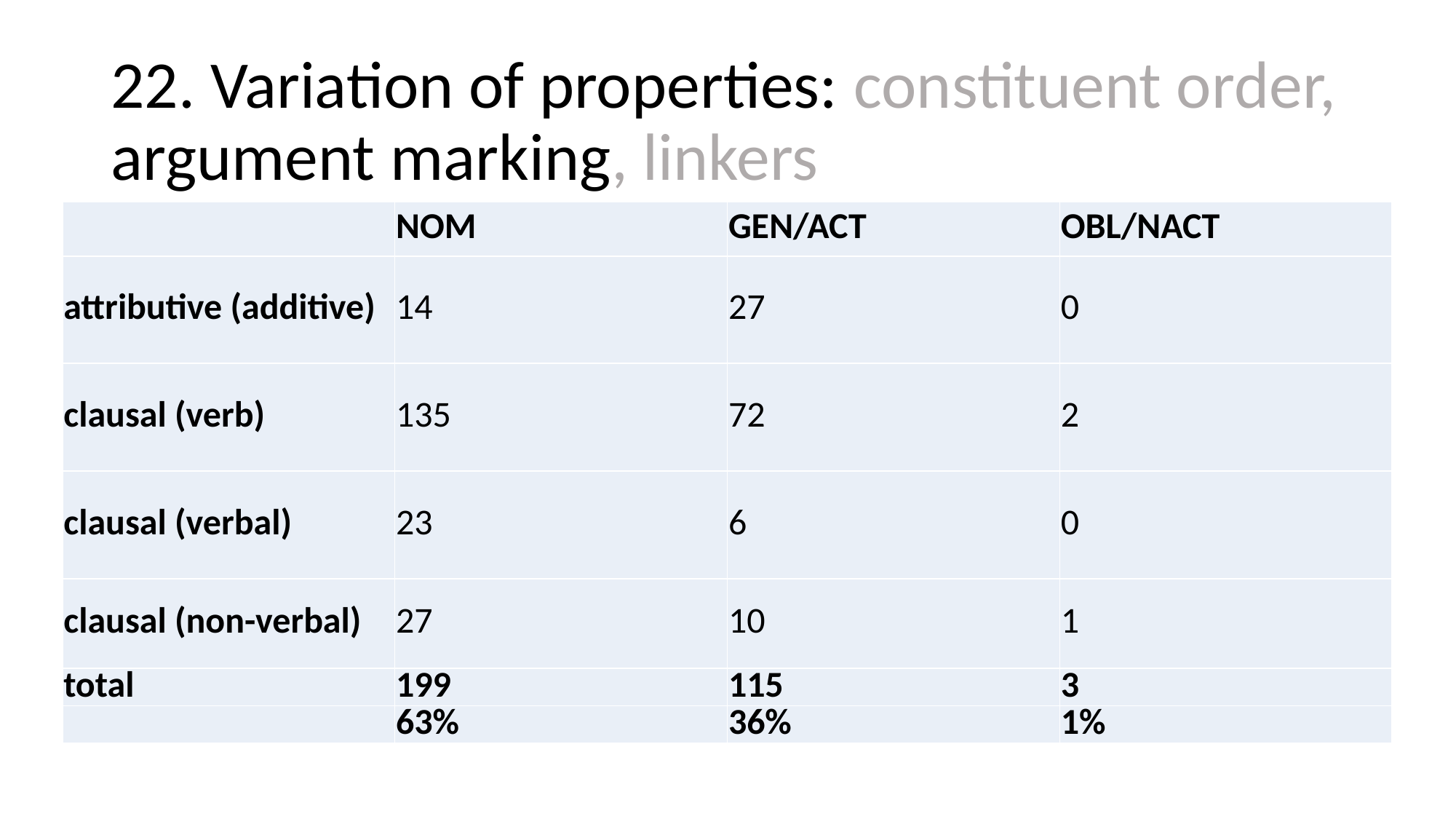

# 22. Variation of properties: constituent order, argument marking, linkers
|  | nom | gen/act | obl/nact |
| --- | --- | --- | --- |
| attributive (additive) | 14 | 27 | 0 |
| clausal (verb) | 135 | 72 | 2 |
| clausal (verbal) | 23 | 6 | 0 |
| clausal (non-verbal) | 27 | 10 | 1 |
| total | 199 | 115 | 3 |
|  | 63% | 36% | 1% |